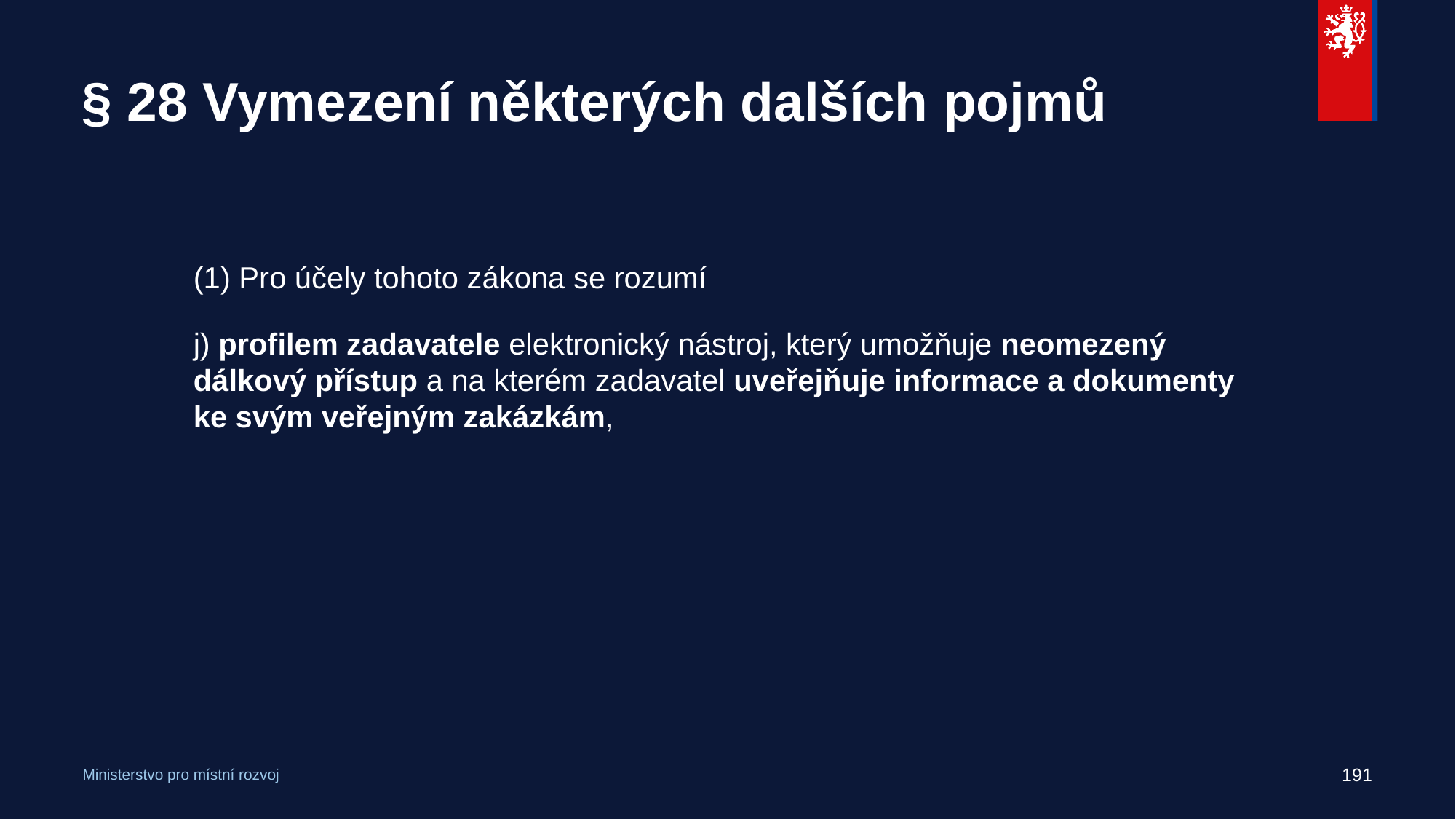

# § 28 Vymezení některých dalších pojmů
(1) Pro účely tohoto zákona se rozumí
j) profilem zadavatele elektronický nástroj, který umožňuje neomezený dálkový přístup a na kterém zadavatel uveřejňuje informace a dokumenty ke svým veřejným zakázkám,

191